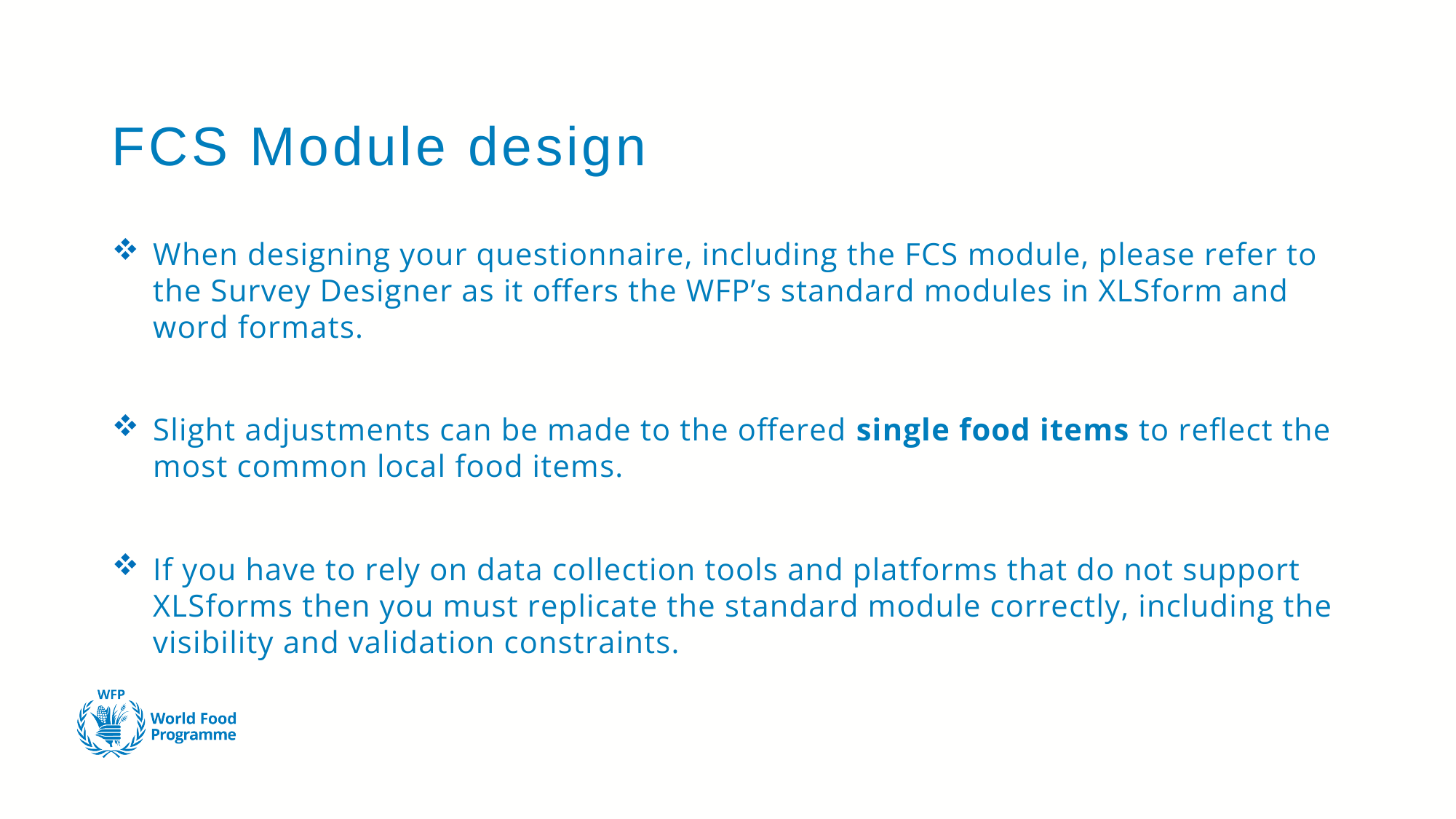

# FCS Module design
When designing your questionnaire, including the FCS module, please refer to the Survey Designer as it offers the WFP’s standard modules in XLSform and word formats.

Slight adjustments can be made to the offered single food items to reflect the most common local food items.

If you have to rely on data collection tools and platforms that do not support XLSforms then you must replicate the standard module correctly, including the visibility and validation constraints.